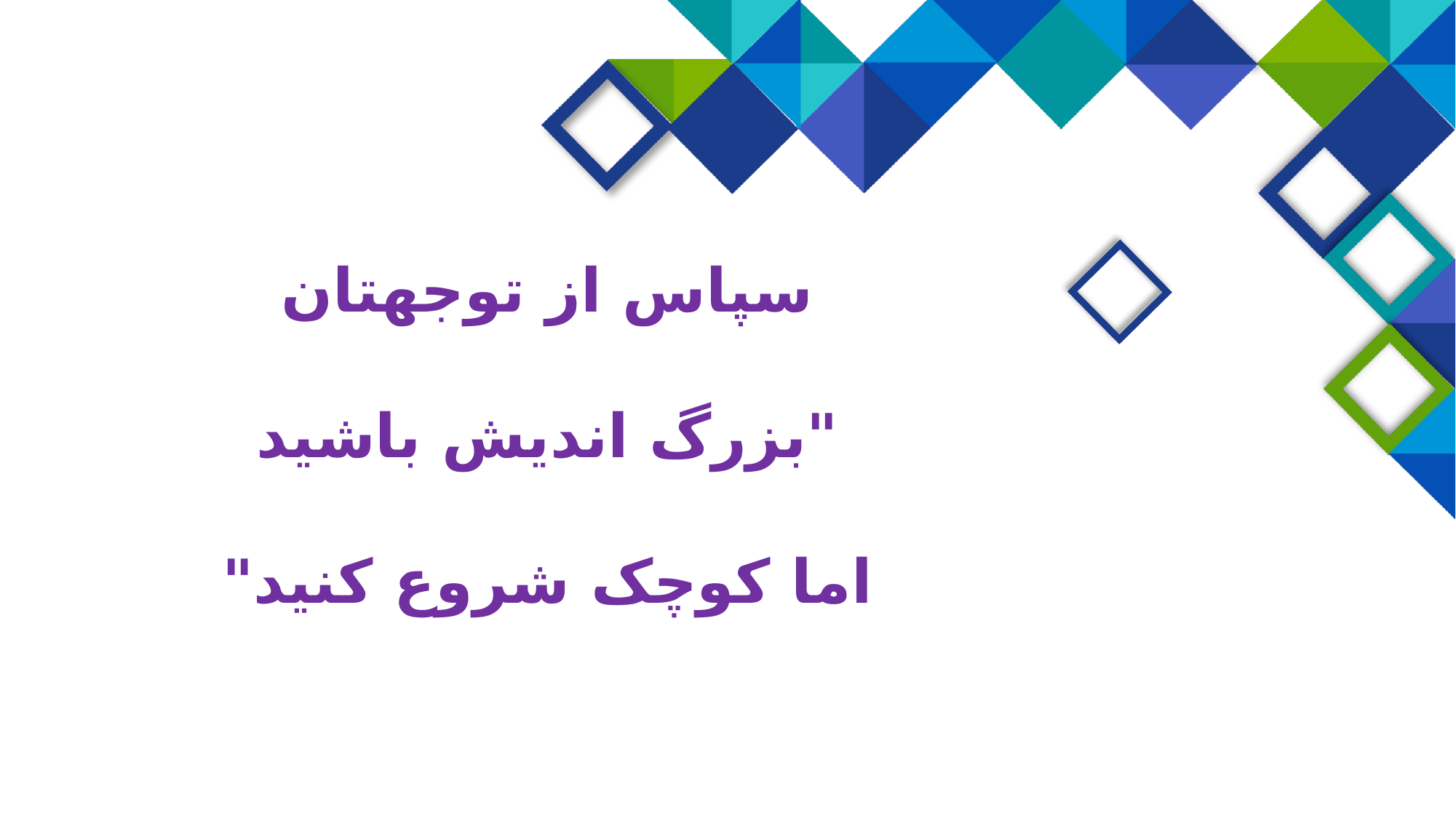

سپاس از توجهتان
"بزرگ اندیش باشید
اما کوچک شروع کنید"